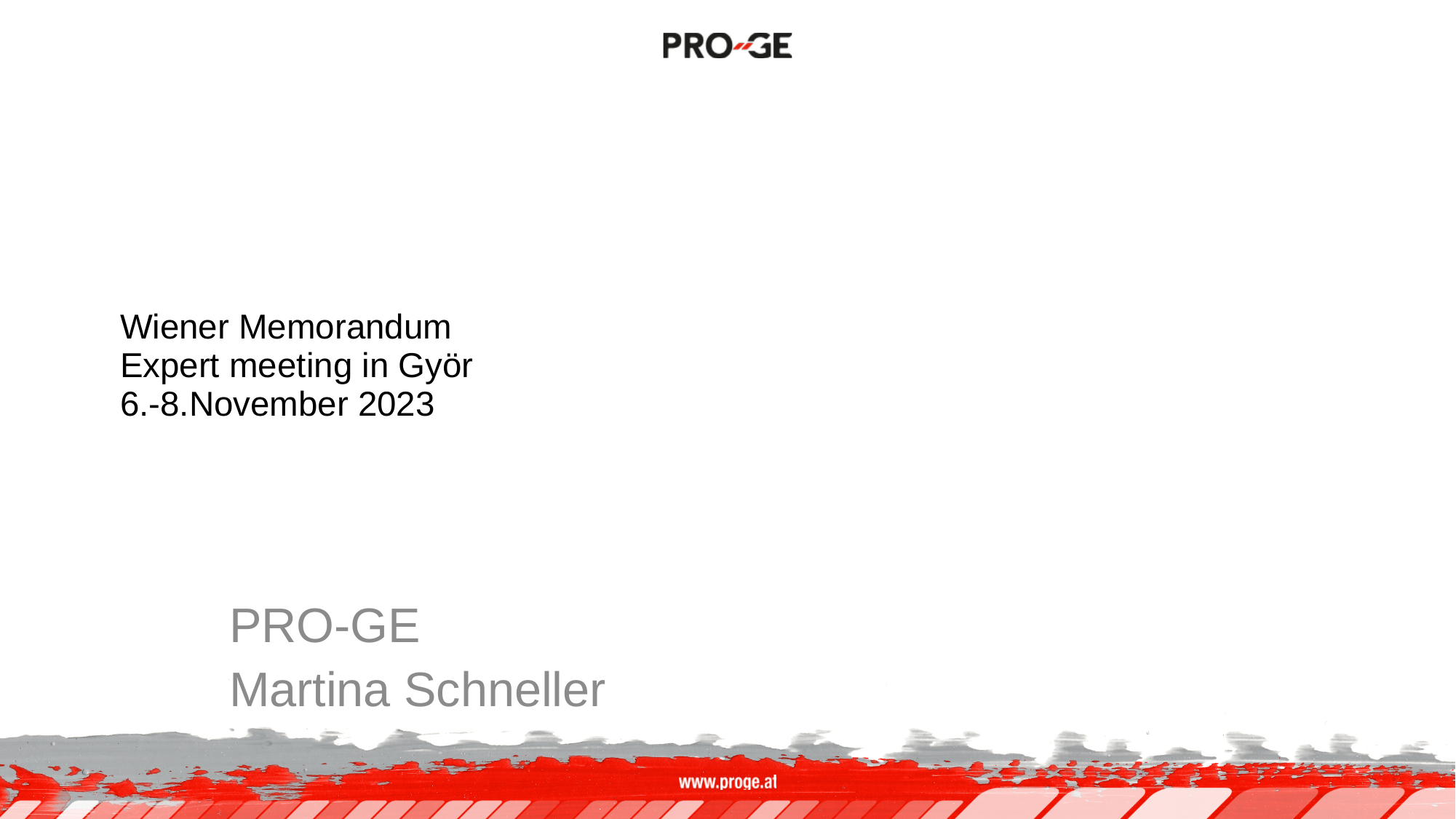

# Wiener Memorandum Expert meeting in Györ 6.-8.November 2023
PRO-GE
Martina Schneller